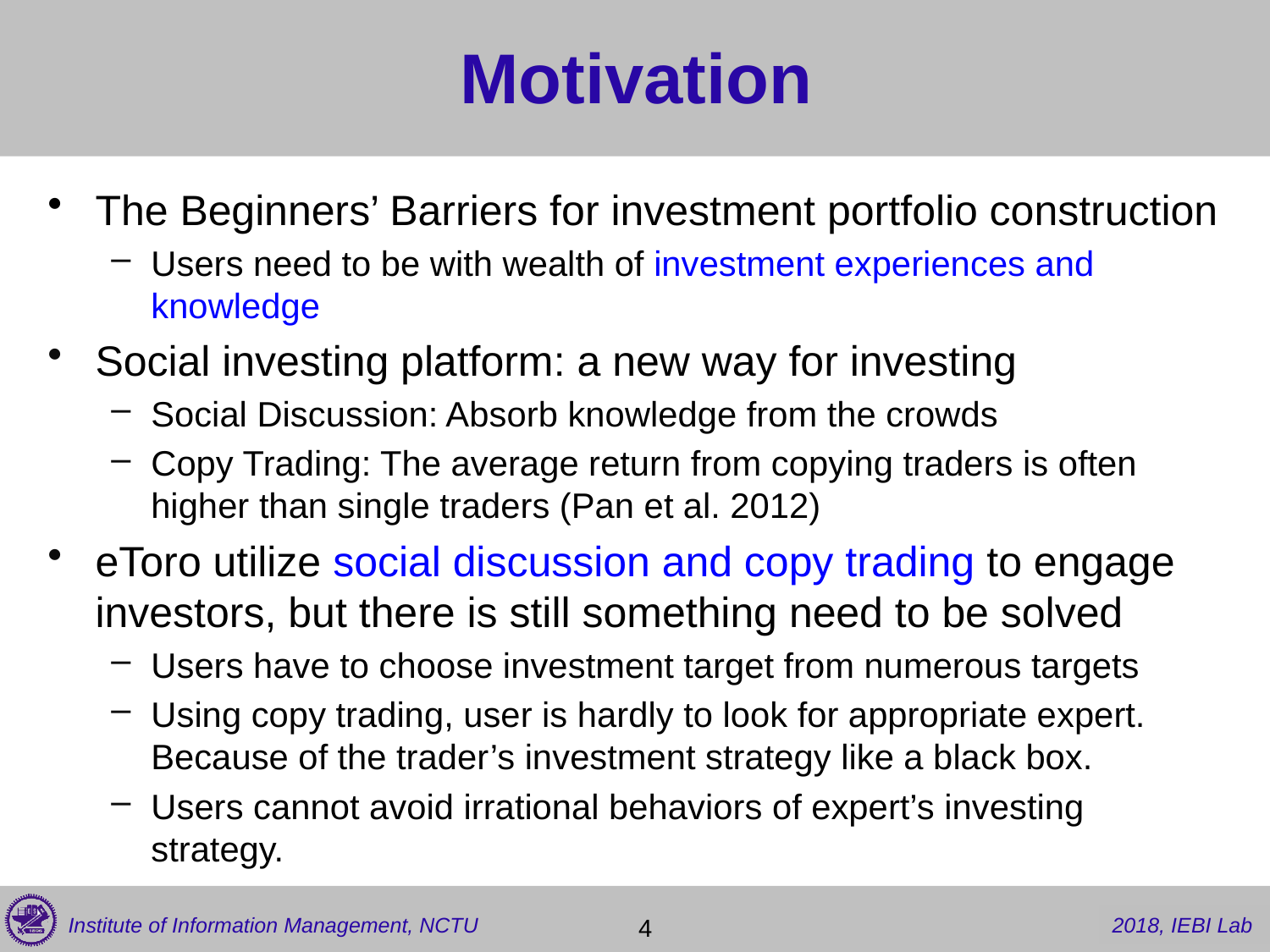

# Motivation
The Beginners’ Barriers for investment portfolio construction
Users need to be with wealth of investment experiences and knowledge
Social investing platform: a new way for investing
Social Discussion: Absorb knowledge from the crowds
Copy Trading: The average return from copying traders is often higher than single traders (Pan et al. 2012)
eToro utilize social discussion and copy trading to engage investors, but there is still something need to be solved
Users have to choose investment target from numerous targets
Using copy trading, user is hardly to look for appropriate expert. Because of the trader’s investment strategy like a black box.
Users cannot avoid irrational behaviors of expert’s investing strategy.
   4